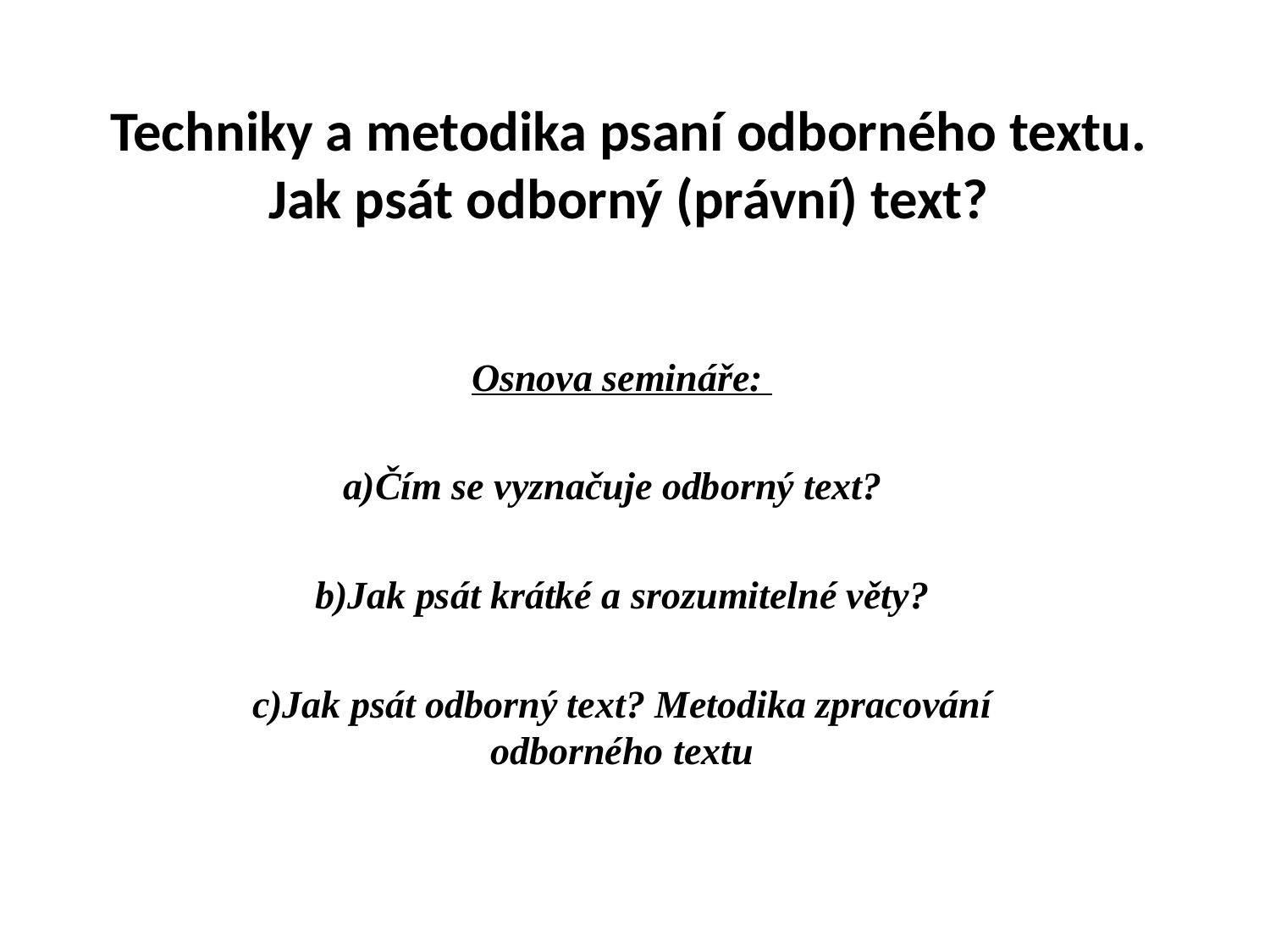

# Techniky a metodika psaní odborného textu.  Jak psát odborný (právní) text?
Osnova semináře:

a)Čím se vyznačuje odborný text?

b)Jak psát krátké a srozumitelné věty?

c)Jak psát odborný text? Metodika zpracování odborného textu